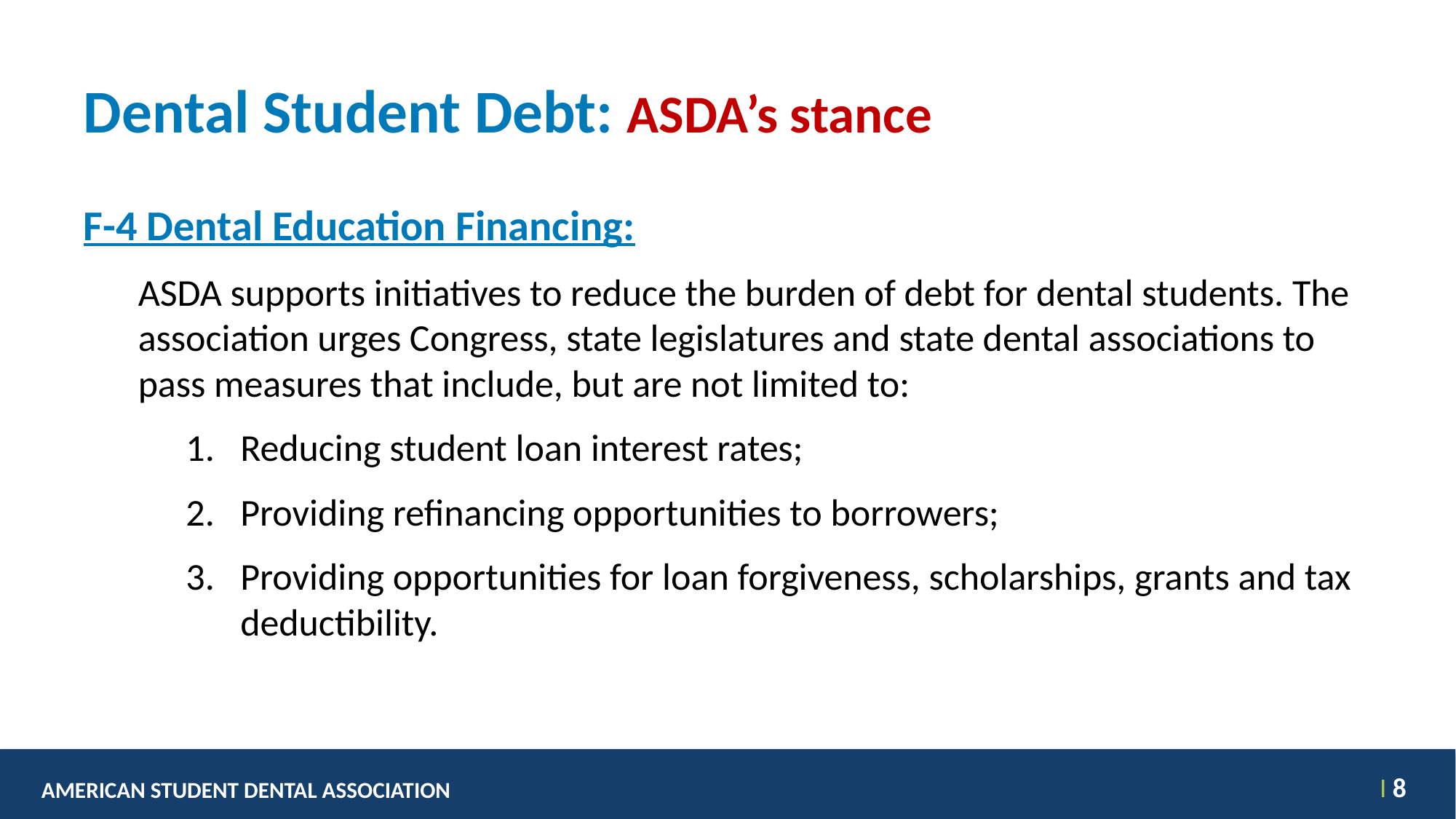

# Dental Student Debt: ASDA’s stance
F-4 Dental Education Financing:
ASDA supports initiatives to reduce the burden of debt for dental students. The association urges Congress, state legislatures and state dental associations to pass measures that include, but are not limited to:
Reducing student loan interest rates;
Providing refinancing opportunities to borrowers;
Providing opportunities for loan forgiveness, scholarships, grants and tax deductibility.